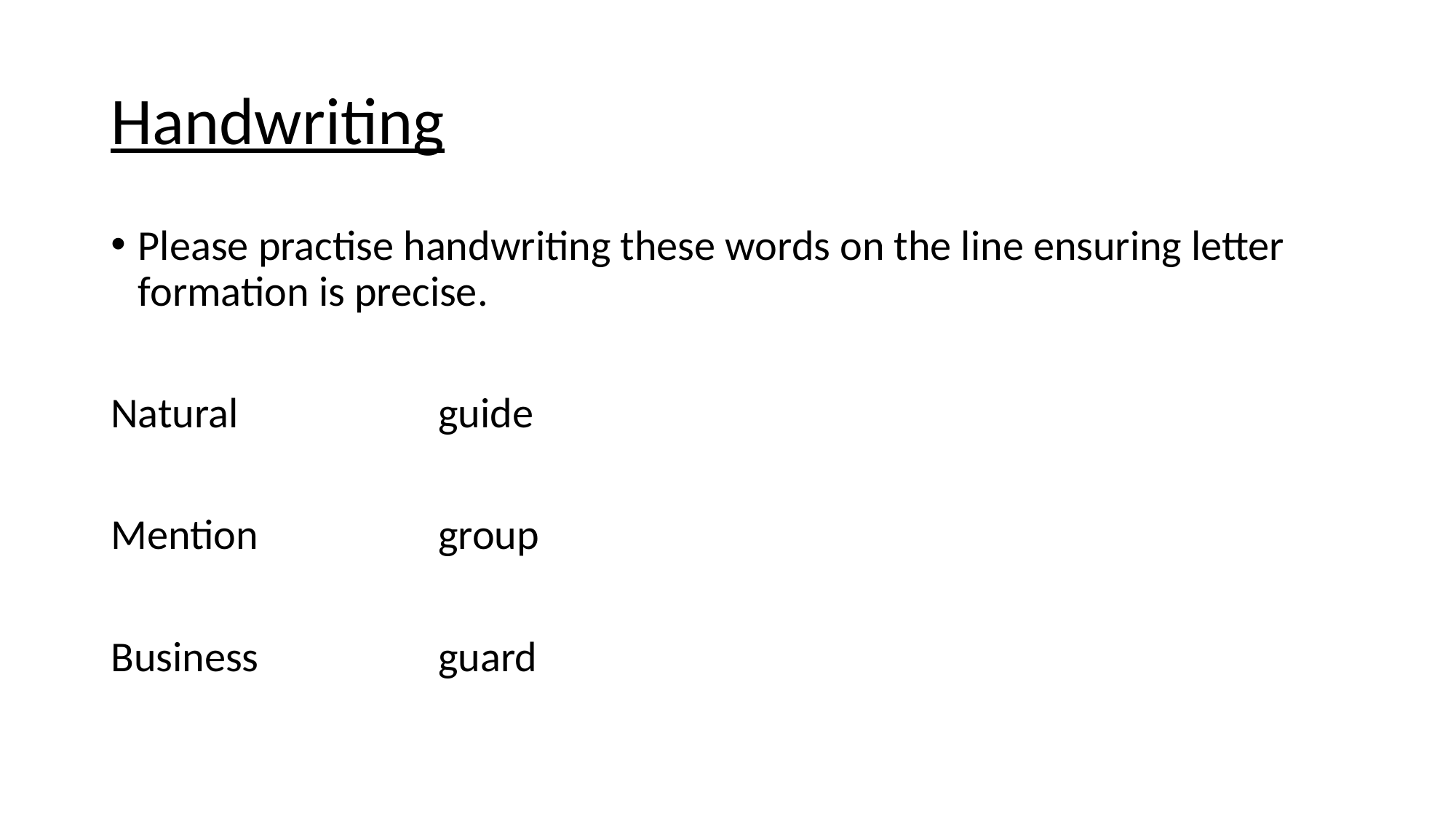

# Handwriting
Please practise handwriting these words on the line ensuring letter formation is precise.

Natural		guide

Mention		group

Business		guard